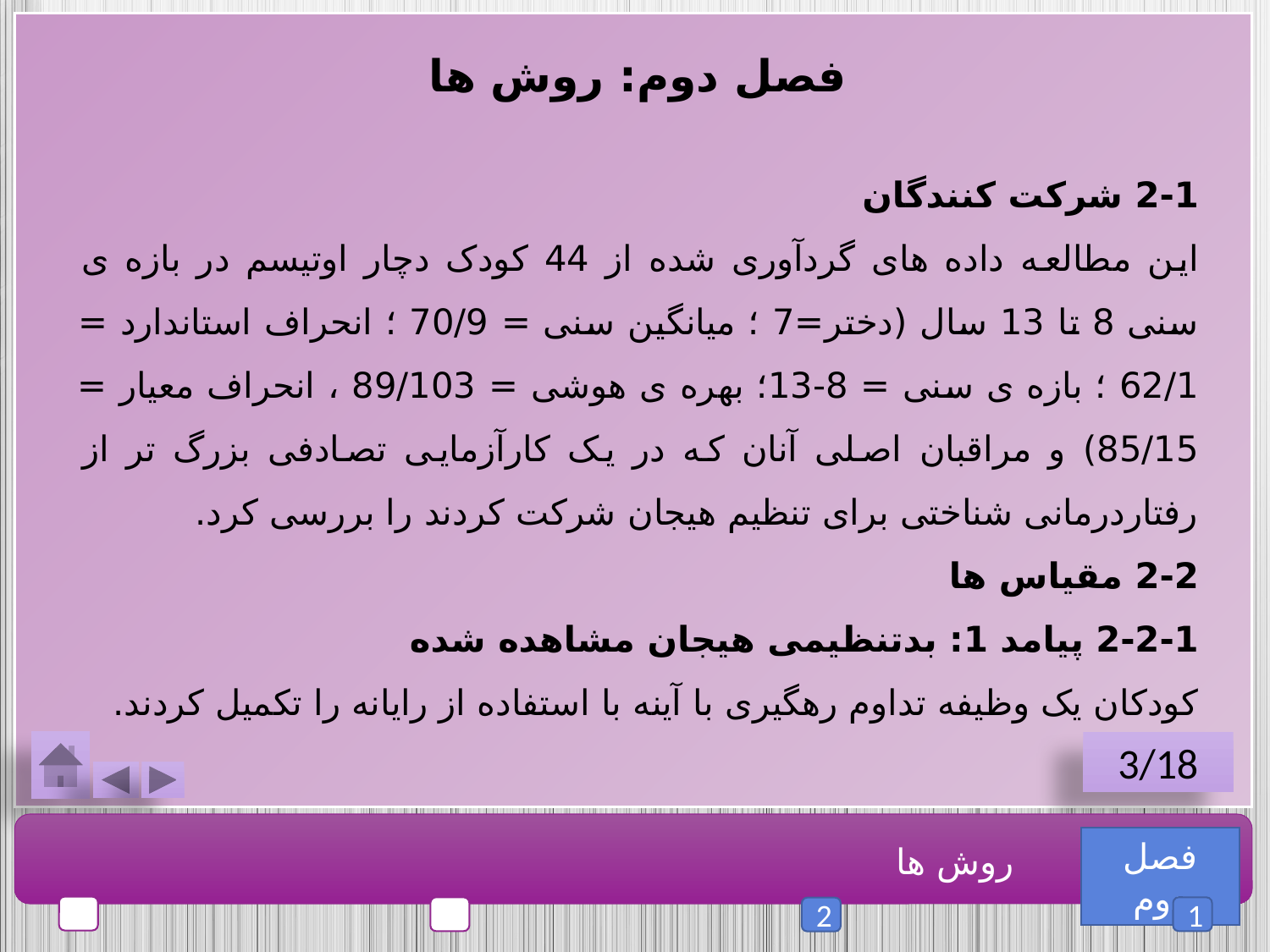

فصل دوم: روش ها

2-1 شرکت کنندگان
این مطالعه داده های گردآوری شده از 44 کودک دچار اوتیسم در بازه ی سنی 8 تا 13 سال (دختر=7 ؛ میانگین سنی = 70/9 ؛ انحراف استاندارد = 62/1 ؛ بازه ی سنی = 8-13؛ بهره ی هوشی = 89/103 ، انحراف معیار = 85/15) و مراقبان اصلی آنان که در یک کارآزمایی تصادفی بزرگ تر از رفتاردرمانی شناختی برای تنظیم هیجان شرکت کردند را بررسی کرد.
2-2 مقیاس ها
2-2-1 پیامد 1: بدتنظیمی هیجان مشاهده شده
کودکان یک وظیفه تداوم رهگیری با آینه با استفاده از رایانه را تکمیل کردند.

3/18

فصل دوم
روش ها

1
2